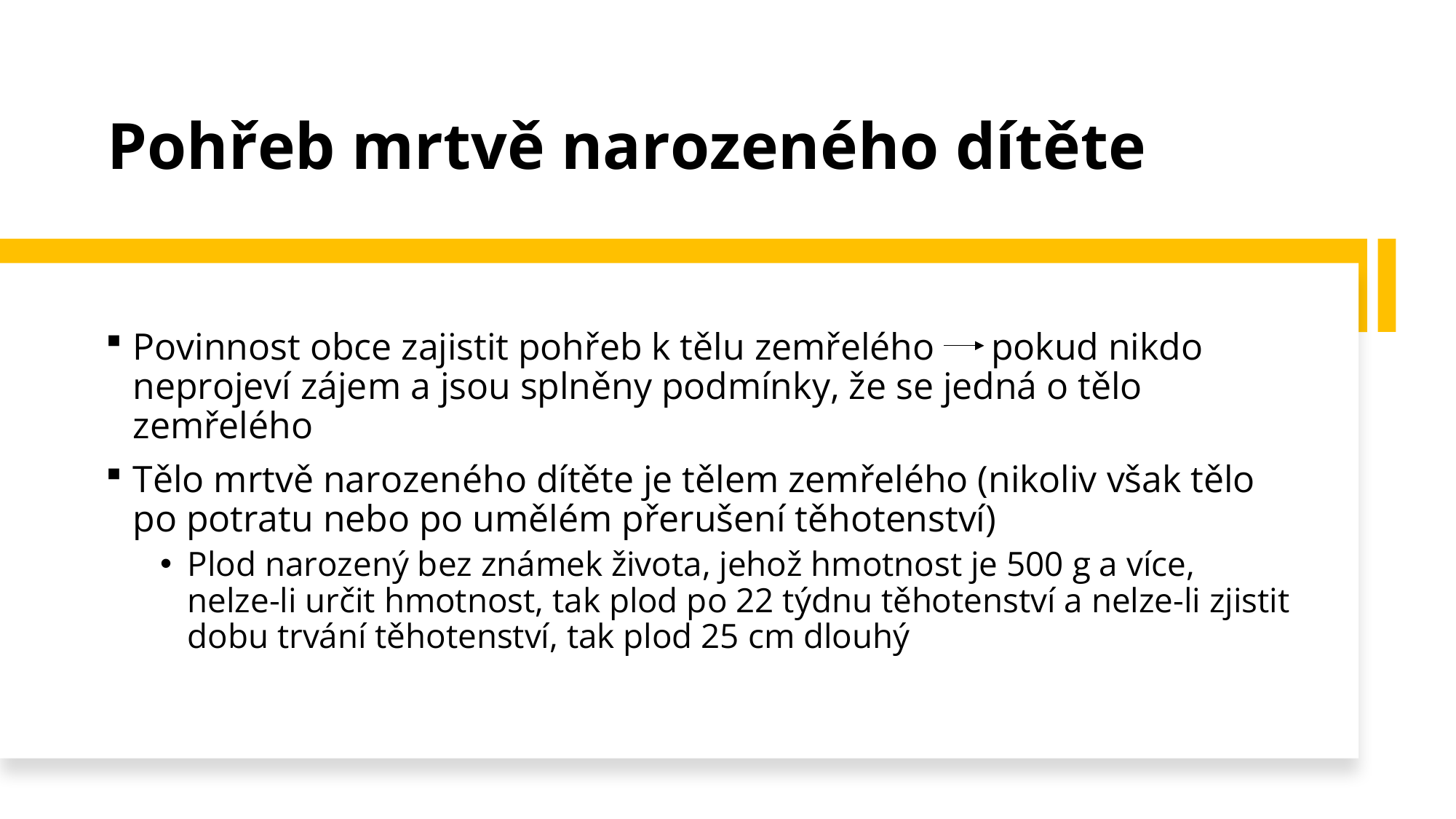

# Pohřeb mrtvě narozeného dítěte

Povinnost obce zajistit pohřeb k tělu zemřelého      pokud nikdo neprojeví zájem a jsou splněny podmínky, že se jedná o tělo zemřelého
Tělo mrtvě narozeného dítěte je tělem zemřelého (nikoliv však tělo po potratu nebo po umělém přerušení těhotenství)
Plod narozený bez známek života, jehož hmotnost je 500 g a více, nelze-li určit hmotnost, tak plod po 22 týdnu těhotenství a nelze-li zjistit dobu trvání těhotenství, tak plod 25 cm dlouhý